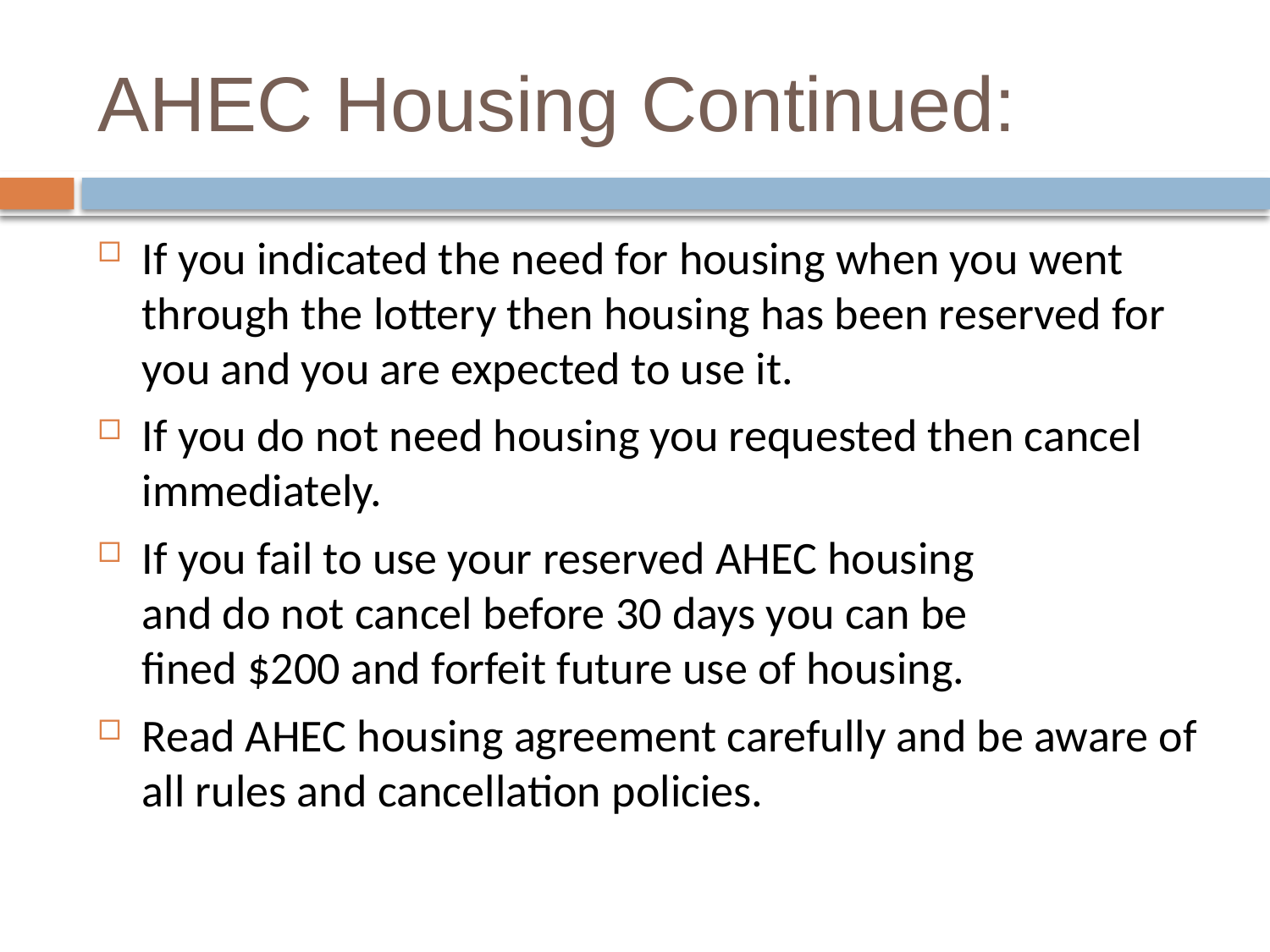

# AHEC Housing Continued:
If you indicated the need for housing when you went through the lottery then housing has been reserved for you and you are expected to use it.
If you do not need housing you requested then cancel immediately.
If you fail to use your reserved AHEC housing
and do not cancel before 30 days you can be
fined $200 and forfeit future use of housing.
Read AHEC housing agreement carefully and be aware of all rules and cancellation policies.